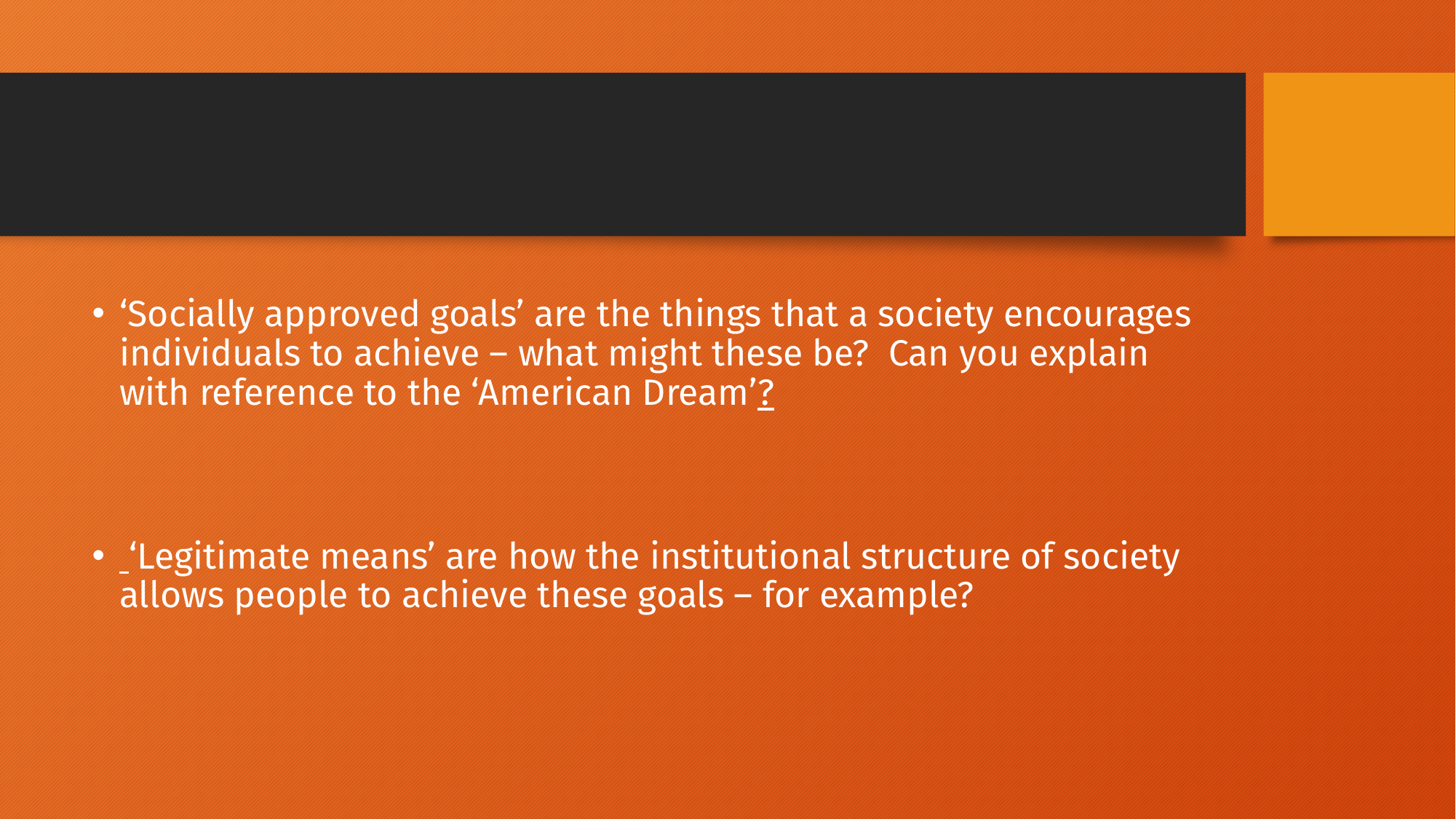

#

‘Socially approved goals’ are the things that a society encourages individuals to achieve – what might these be?  Can you explain with reference to the ‘American Dream’?

 ‘Legitimate means’ are how the institutional structure of society allows people to achieve these goals – for example?